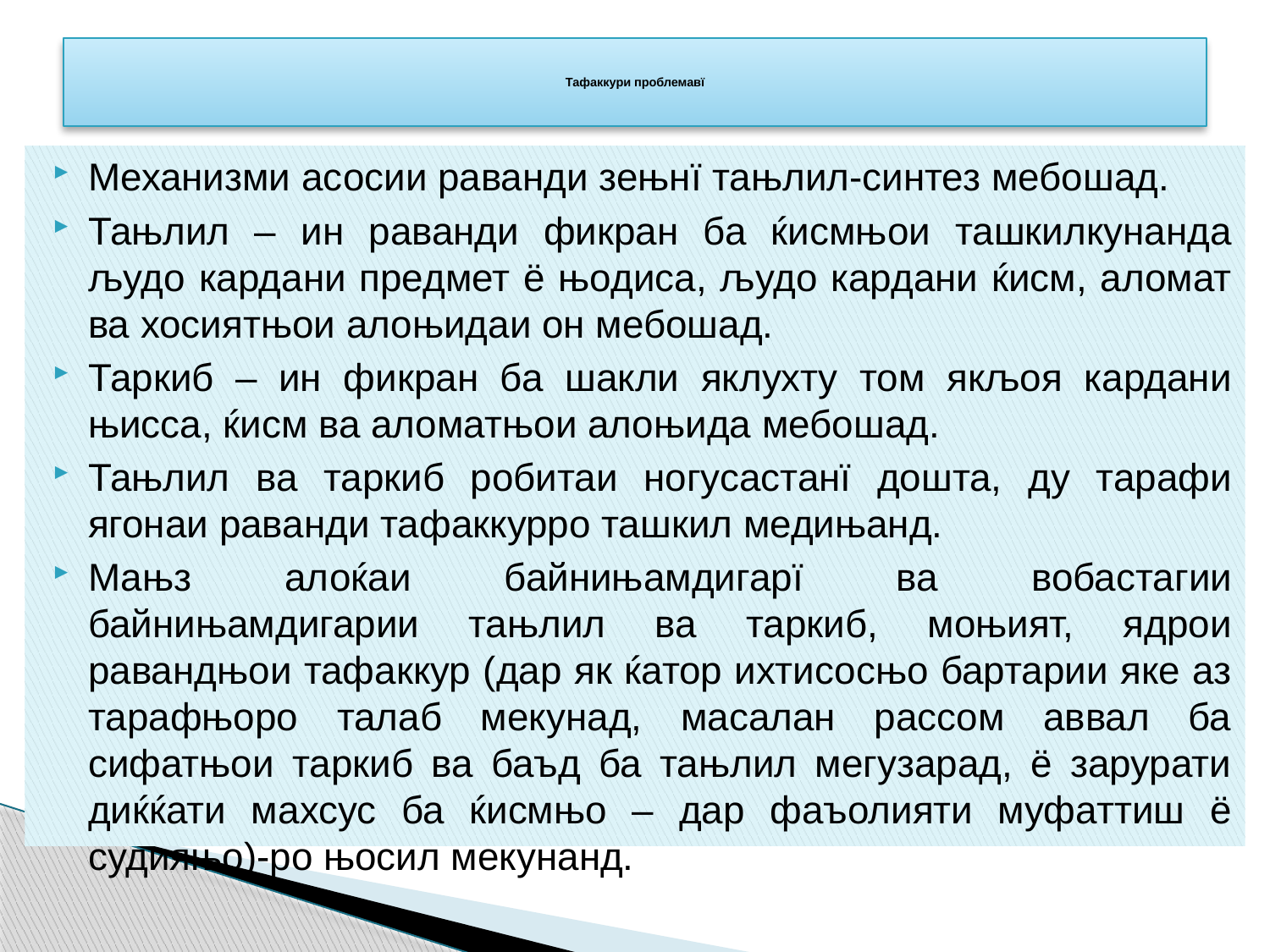

# Тафаккури проблемавї
Механизми асосии раванди зењнї тањлил-синтез мебошад.
Тањлил – ин раванди фикран ба ќисмњои ташкилкунанда људо кардани предмет ё њодиса, људо кардани ќисм, аломат ва хосиятњои алоњидаи он мебошад.
Таркиб – ин фикран ба шакли яклухту том якљоя кардани њисса, ќисм ва аломатњои алоњида мебошад.
Тањлил ва таркиб робитаи ногусастанї дошта, ду тарафи ягонаи раванди тафаккурро ташкил медињанд.
Мањз алоќаи байнињамдигарї ва вобастагии байнињамдигарии тањлил ва таркиб, моњият, ядрои равандњои тафаккур (дар як ќатор ихтисосњо бартарии яке аз тарафњоро талаб мекунад, масалан рассом аввал ба сифатњои таркиб ва баъд ба тањлил мегузарад, ё зарурати диќќати махсус ба ќисмњо – дар фаъолияти муфаттиш ё судияњо)-ро њосил мекунанд.